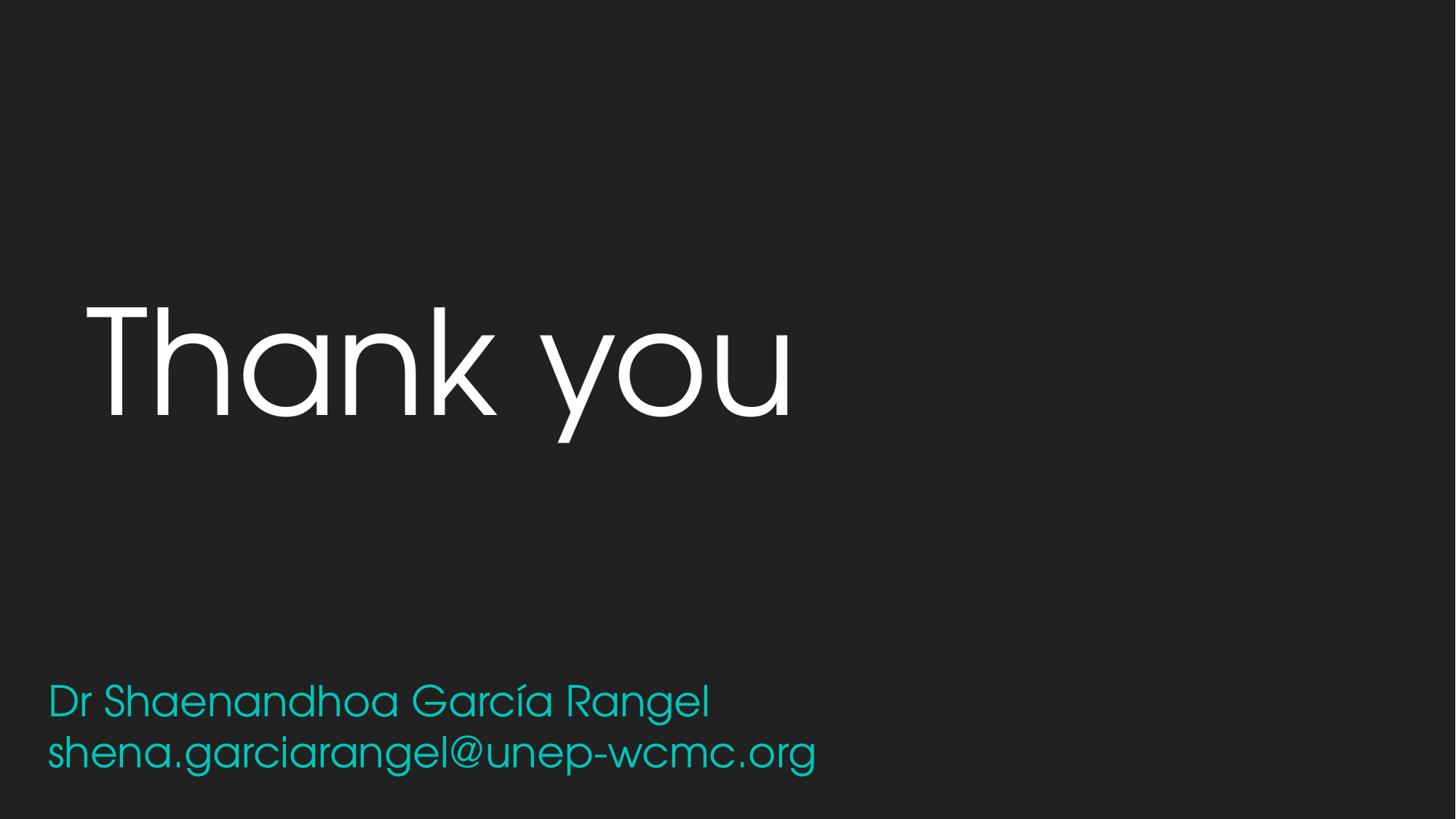

Dr Shaenandhoa García Rangel
shena.garciarangel@unep-wcmc.org
Thank you